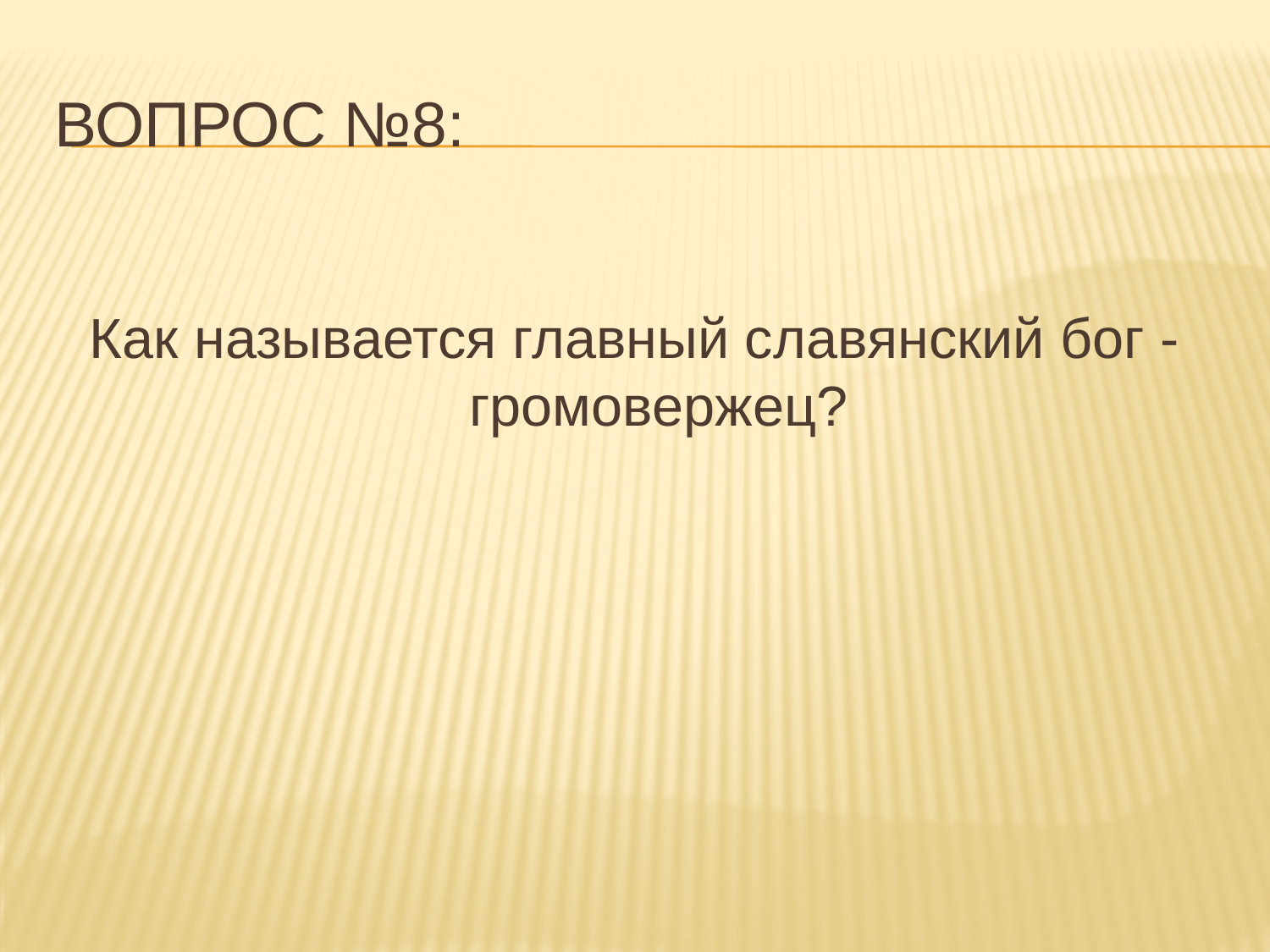

# Вопрос №8:
Как называется главный славянский бог - громовержец?